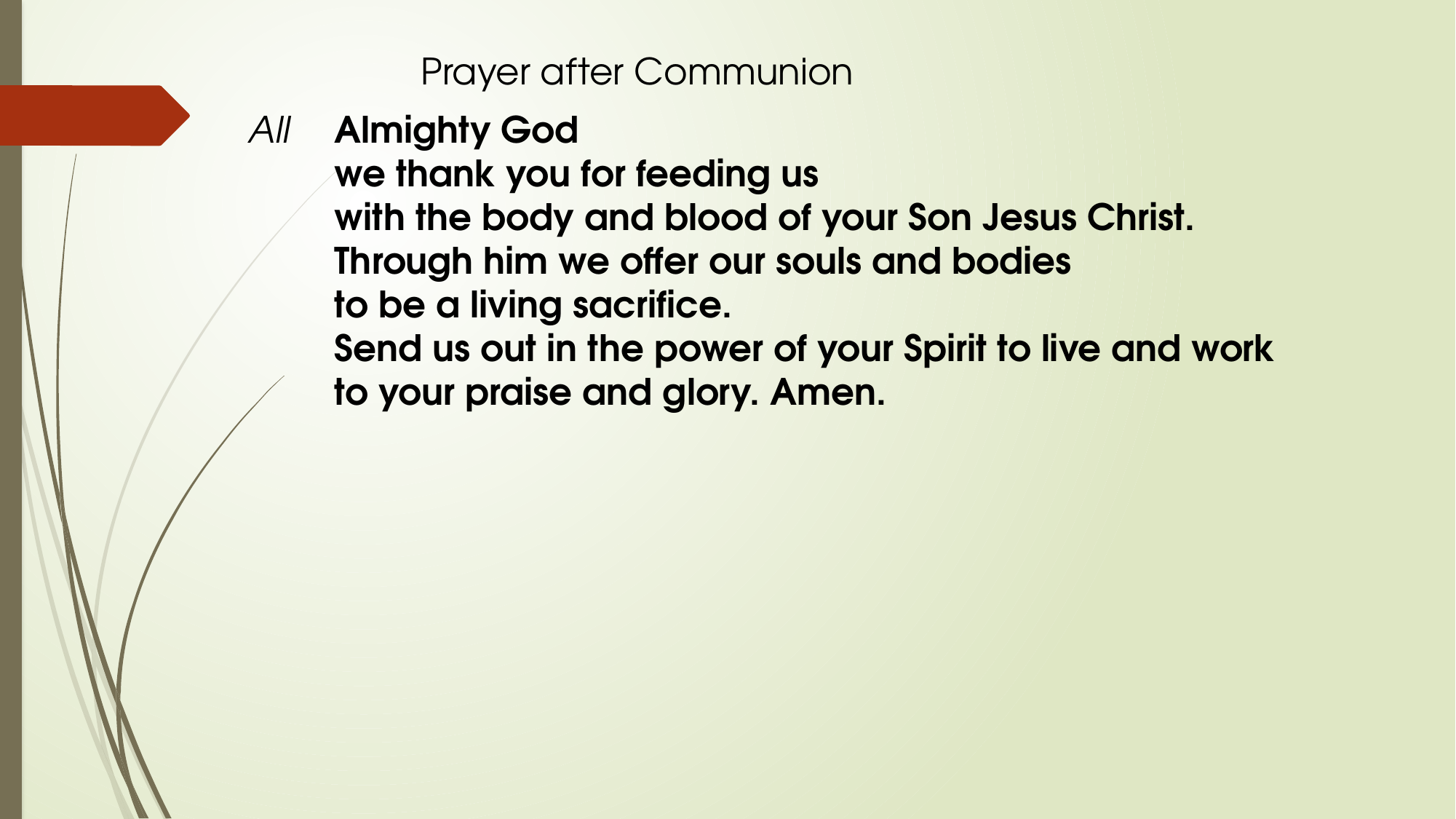

Prayer after Communion

All	Almighty God
we thank you for feeding us
with the body and blood of your Son Jesus Christ.
Through him we offer our souls and bodies
to be a living sacrifice.
Send us out in the power of your Spirit to live and work
	to your praise and glory. Amen.